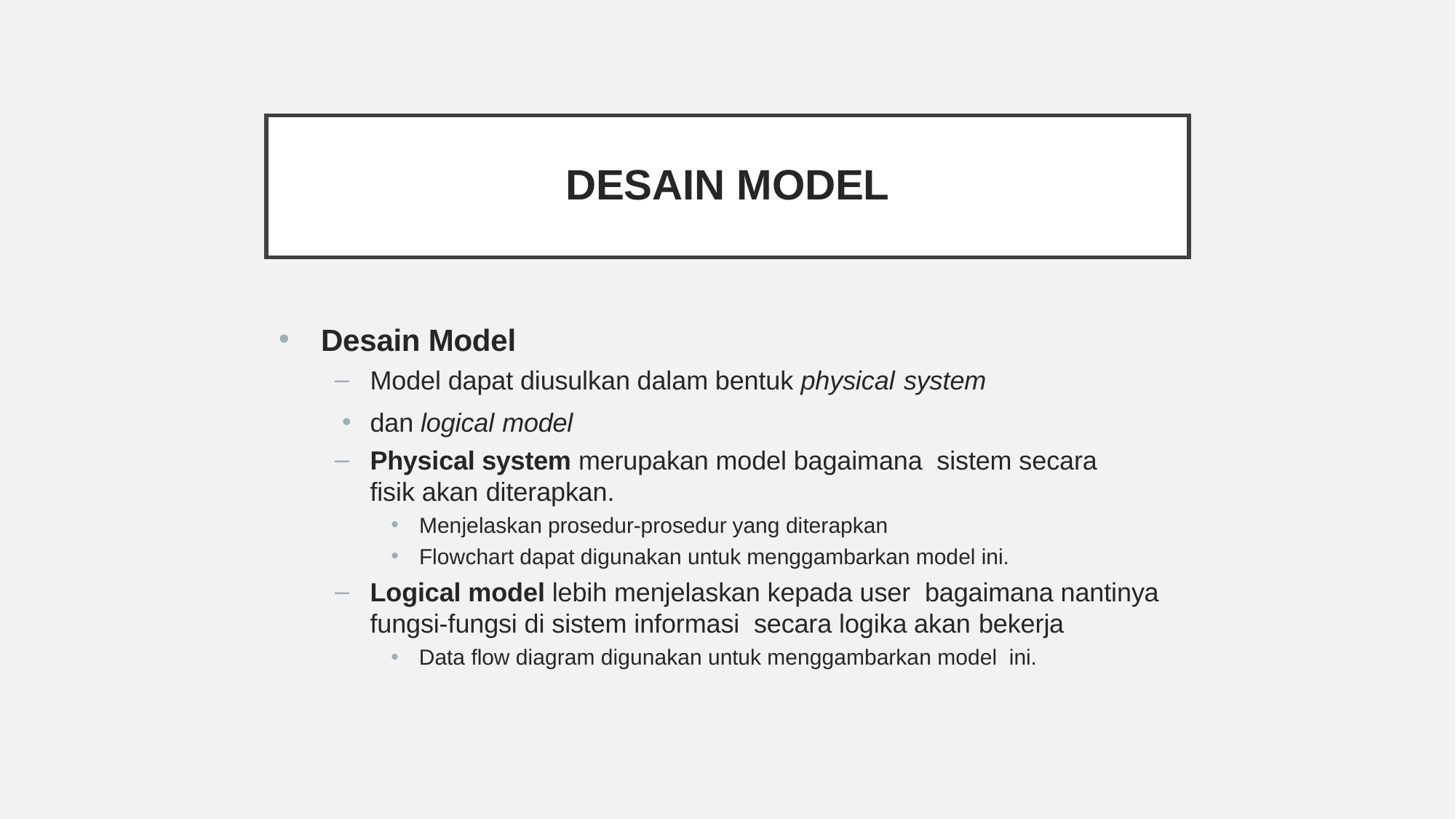

# Desain Model
Desain Model
Model dapat diusulkan dalam bentuk physical system
dan logical model
Physical system merupakan model bagaimana  sistem secara fisik akan diterapkan.
Menjelaskan prosedur-prosedur yang diterapkan
Flowchart dapat digunakan untuk menggambarkan model ini.
Logical model lebih menjelaskan kepada user  bagaimana nantinya fungsi-fungsi di sistem informasi  secara logika akan bekerja
Data flow diagram digunakan untuk menggambarkan model  ini.